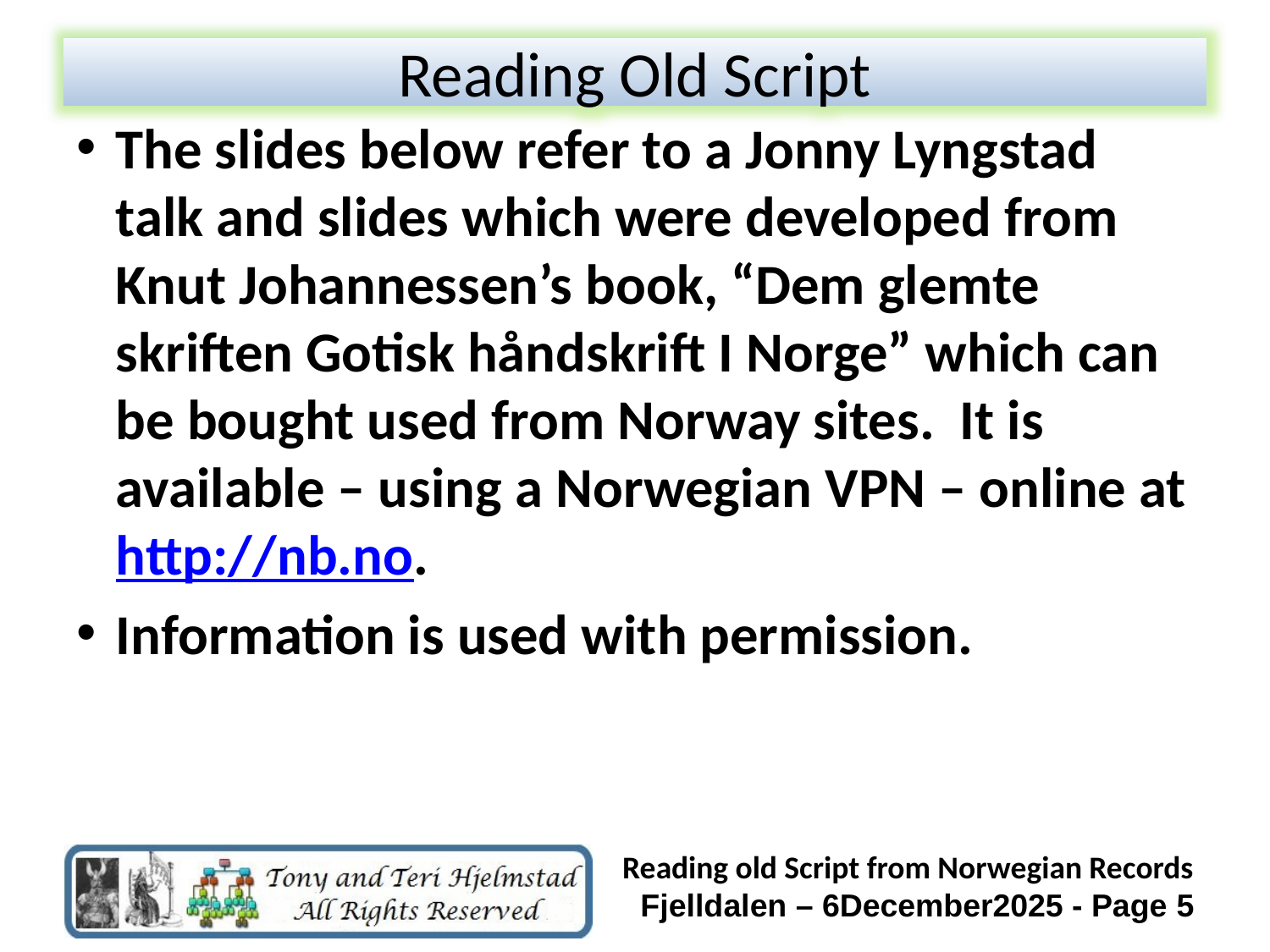

The slides below refer to a Jonny Lyngstad talk and slides which were developed from Knut Johannessen’s book, “Dem glemte skriften Gotisk håndskrift I Norge” which can be bought used from Norway sites.  It is available – using a Norwegian VPN – online at http://nb.no.
Information is used with permission.